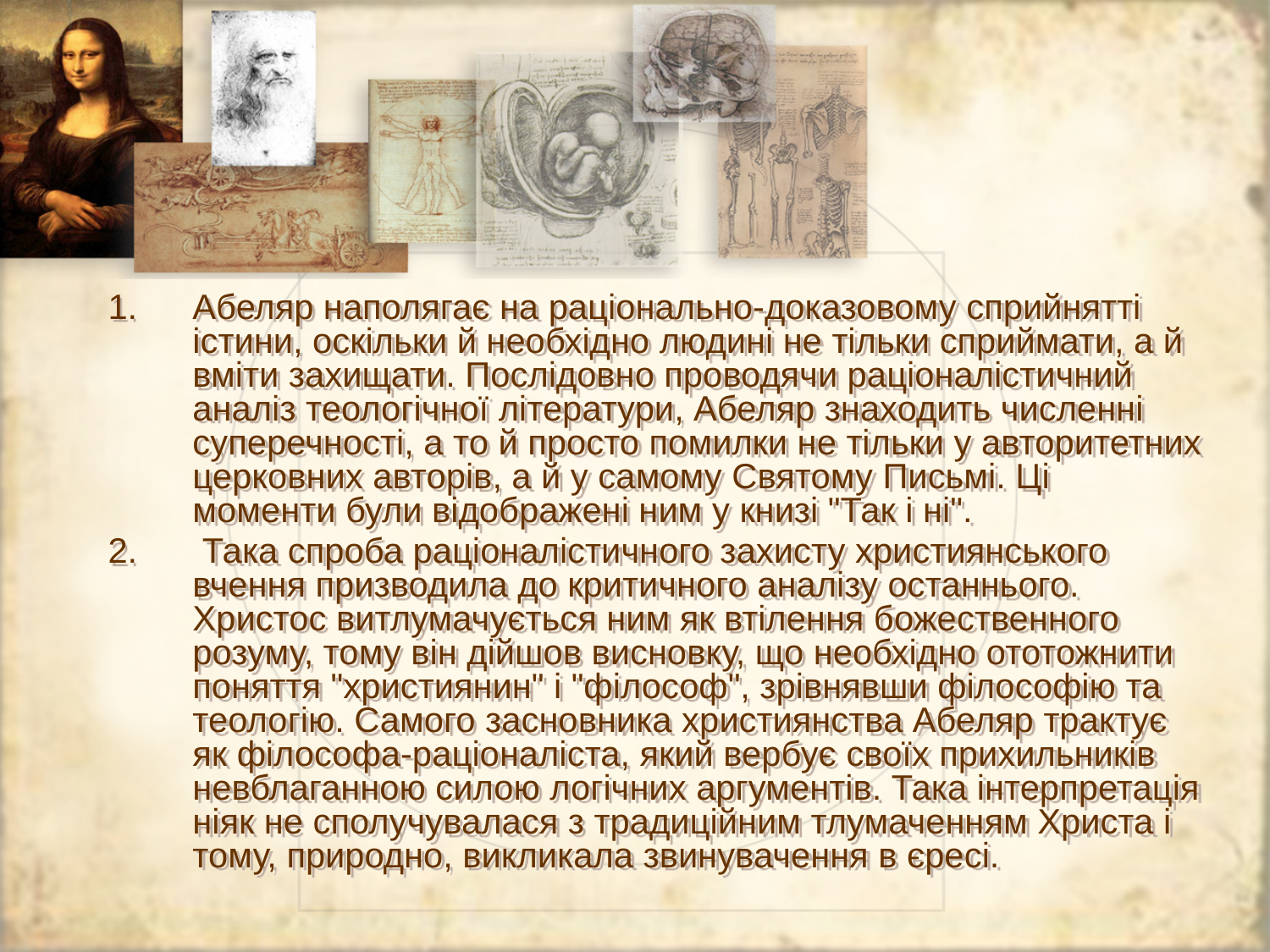

Абеляр наполягає на раціонально-доказовому сприйнятті істини, оскільки й необхідно людині не тільки сприймати, а й вміти захищати. Послідовно проводячи раціоналістичний аналіз теологічної літератури, Абеляр знаходить численні суперечності, а то й просто помилки не тільки у авторитетних церковних авторів, а й у самому Святому Письмі. Ці моменти були відображені ним у книзі "Так і ні".
 Така спроба раціоналістичного захисту християнського вчення призводила до критичного аналізу останнього. Христос витлумачується ним як втілення божественного розуму, тому він дійшов висновку, що необхідно ототожнити поняття "християнин" і "філософ", зрівнявши філософію та теологію. Самого засновника християнства Абеляр трактує як філософа-раціоналіста, який вербує своїх прихильників невблаганною силою логічних аргументів. Така інтерпретація ніяк не сполучувалася з традиційним тлумаченням Христа і тому, природно, викликала звинувачення в єресі.